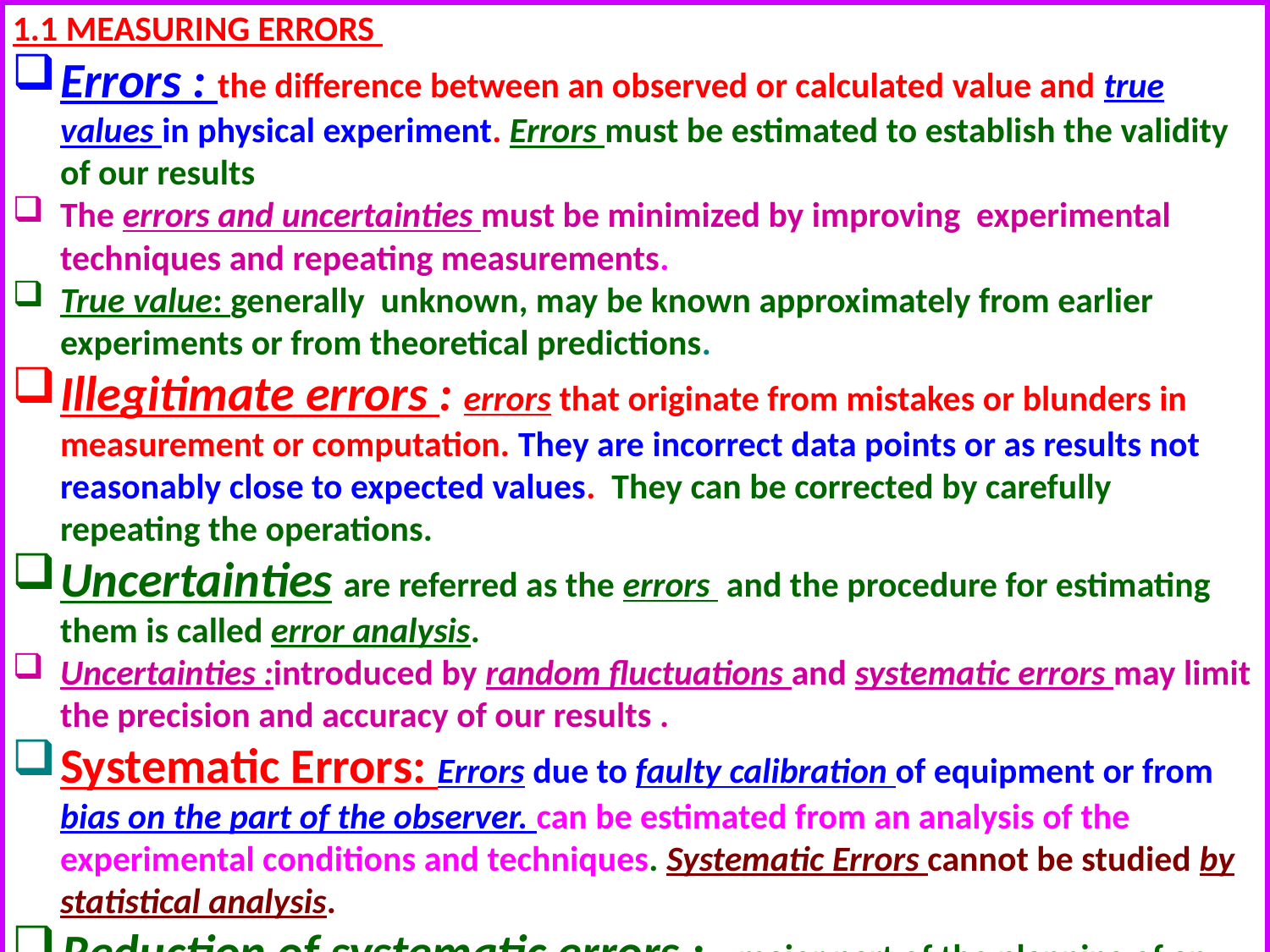

1.1 MEASURING ERRORS
Errors : the difference between an observed or calculated value and true values in physical experiment. Errors must be estimated to establish the validity of our results
The errors and uncertainties must be minimized by improving  experimental techniques and repeating measurements.
True value: generally  unknown, may be known approximately from earlier experiments or from theoretical predictions.
Illegitimate errors : errors that originate from mistakes or blunders in measurement or computation. They are incorrect data points or as results not reasonably close to expected values.  They can be corrected by carefully repeating the operations.
Uncertainties are referred as the errors  and the procedure for estimating them is called error analysis.
Uncertainties :introduced by random fluctuations and systematic errors may limit the precision and accuracy of our results .
Systematic Errors: Errors due to faulty calibration of equipment or from bias on the part of the observer. can be estimated from an analysis of the experimental conditions and techniques. Systematic Errors cannot be studied by statistical analysis.
Reduction of systematic errors :   major part of the planning of an experiment.